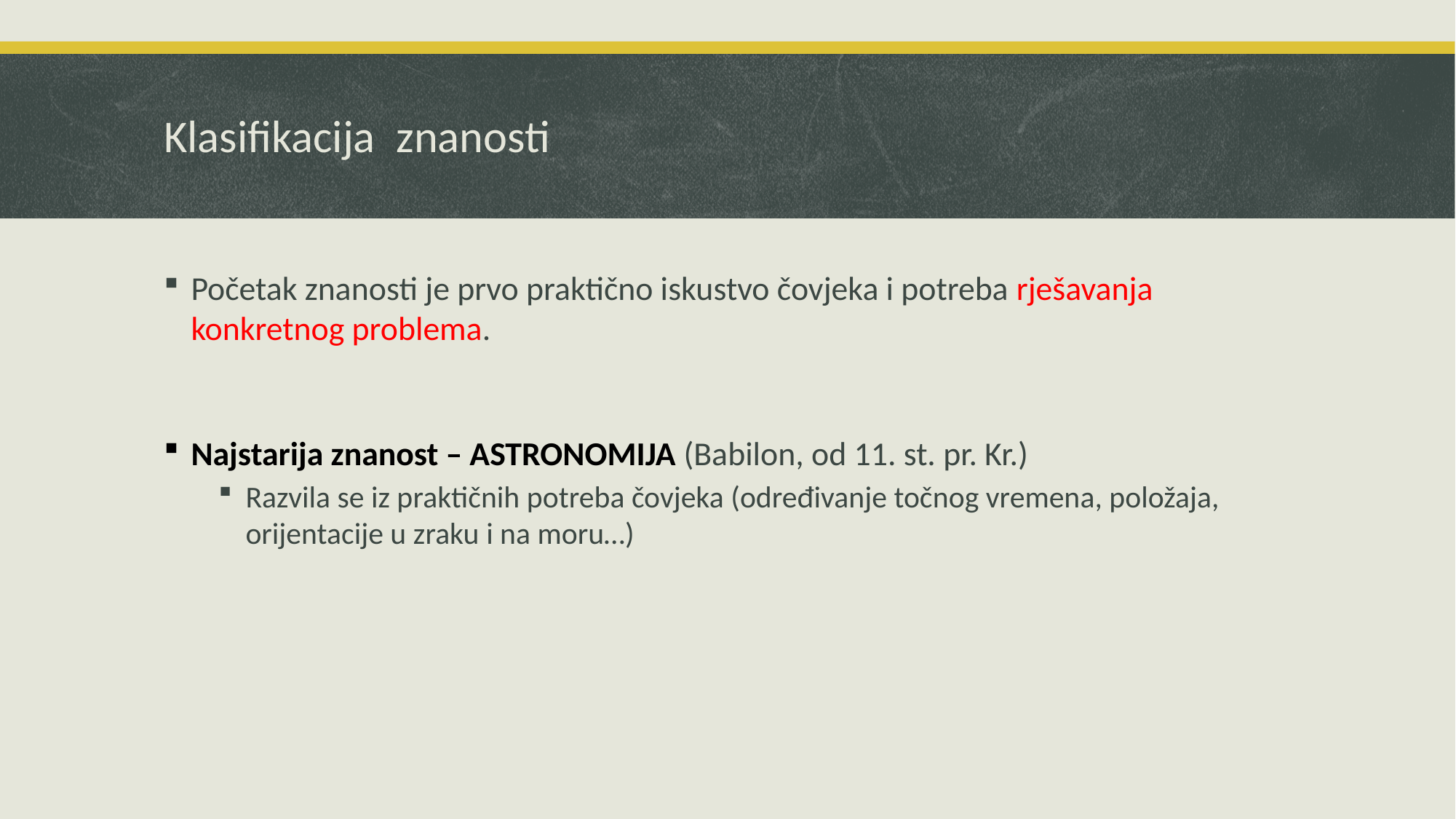

# Klasifikacija  znanosti
Početak znanosti je prvo praktično iskustvo čovjeka i potreba rješavanja konkretnog problema.

Najstarija znanost – ASTRONOMIJA (Babilon, od 11. st. pr. Kr.)
Razvila se iz praktičnih potreba čovjeka (određivanje točnog vremena, položaja, orijentacije u zraku i na moru…)